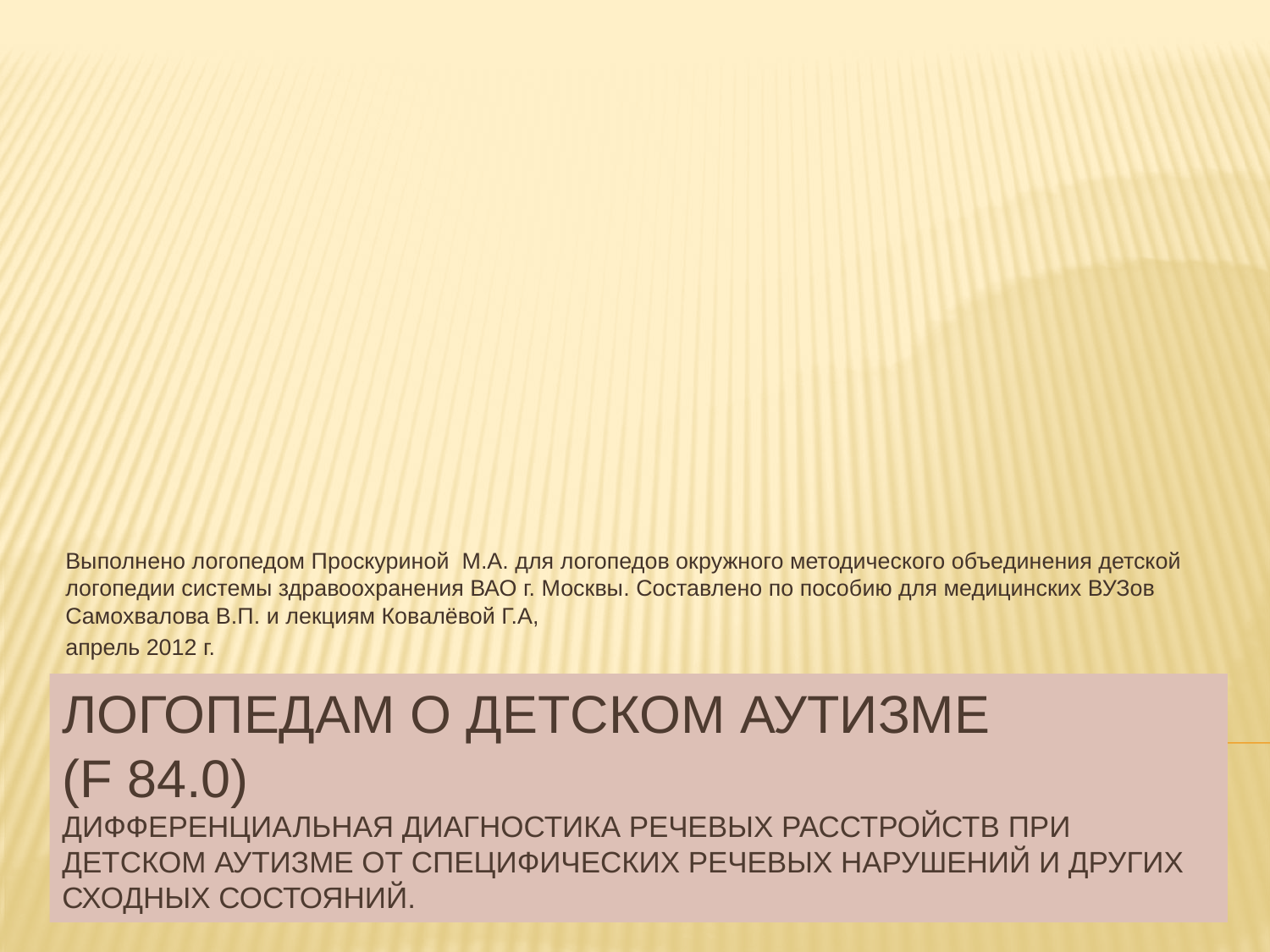

Выполнено логопедом Проскуриной  М.А. для логопедов окружного методического объединения детской логопедии системы здравоохранения ВАО г. Москвы. Составлено по пособию для медицинских ВУЗов Самохвалова В.П. и лекциям Ковалёвой Г.А,
апрель 2012 г.
# Логопедам о детском аутизме (F 84.0) дифференциальная диагностика речевых расстройств при детском аутизме от специфических речевых нарушений и других сходных состояний.